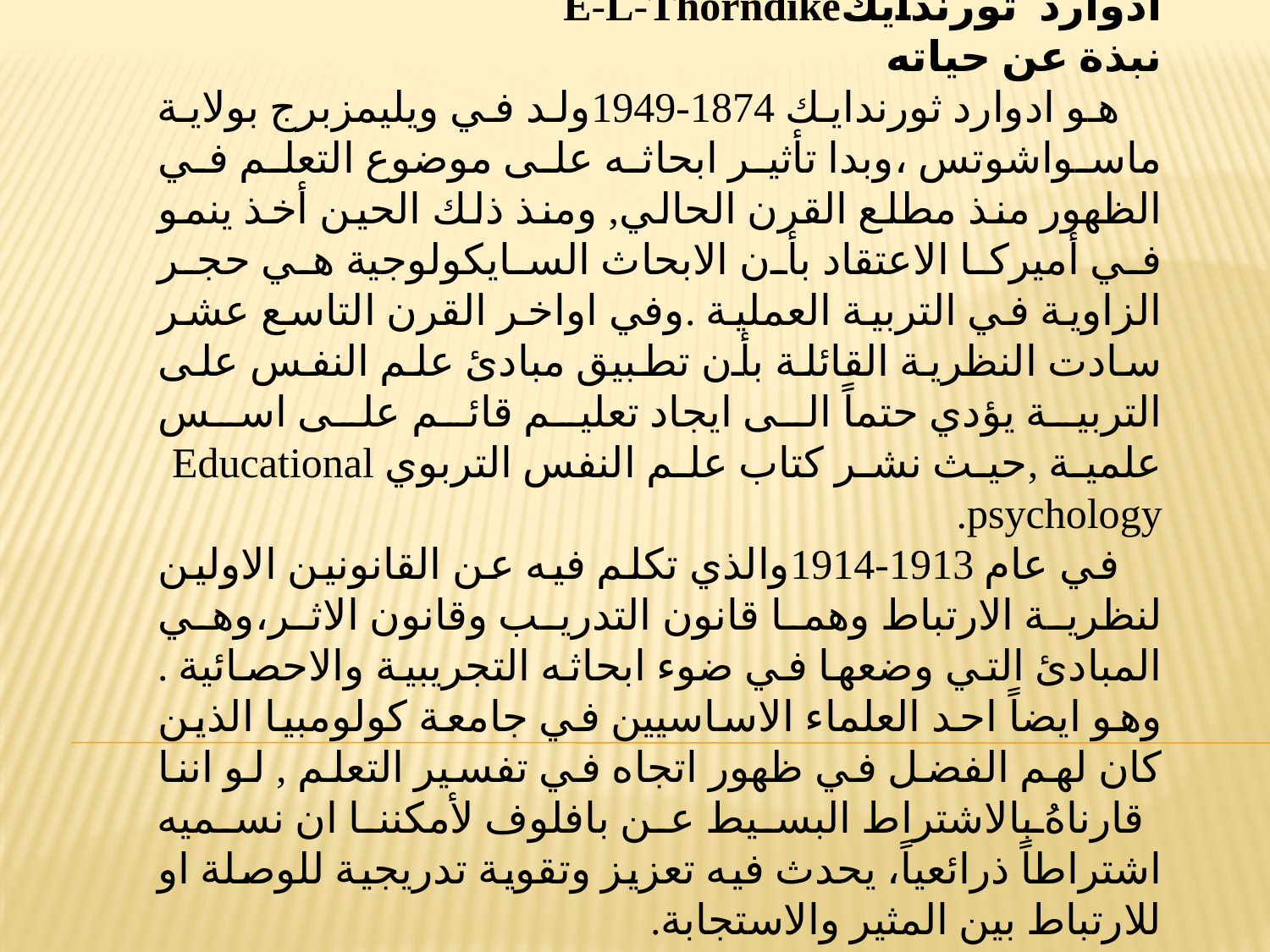

ادوارد  ثورندايكE-L-Thorndike
نبذة عن حياته
    هو ادوارد ثورندايك 1874-1949ولد في ويليمزبرج بولاية ماسواشوتس ،وبدا تأثير ابحاثه على موضوع التعلم في الظهور منذ مطلع القرن الحالي, ومنذ ذلك الحين أخذ ينمو في أميركا الاعتقاد بأن الابحاث السايكولوجية هي حجر الزاوية في التربية العملية .وفي اواخر القرن التاسع عشر سادت النظرية القائلة بأن تطبيق مبادئ علم النفس على التربية يؤدي حتماً الى ايجاد تعليم قائم على اسس علمية ,حيث نشر كتاب علم النفس التربوي Educational psychology.
    في عام 1913-1914والذي تكلم فيه عن القانونين الاولين لنظرية الارتباط وهما قانون التدريب وقانون الاثر،وهي المبادئ التي وضعها في ضوء ابحاثه التجريبية والاحصائية . وهو ايضاً احد العلماء الاساسيين في جامعة كولومبيا الذين كان لهم الفضل في ظهور اتجاه في تفسير التعلم , لو اننا قارناهُ بالاشتراط البسيط عن بافلوف لأمكننا ان نسميه اشتراطاً ذرائعياً، يحدث فيه تعزيز وتقوية تدريجية للوصلة او للارتباط بين المثير والاستجابة.